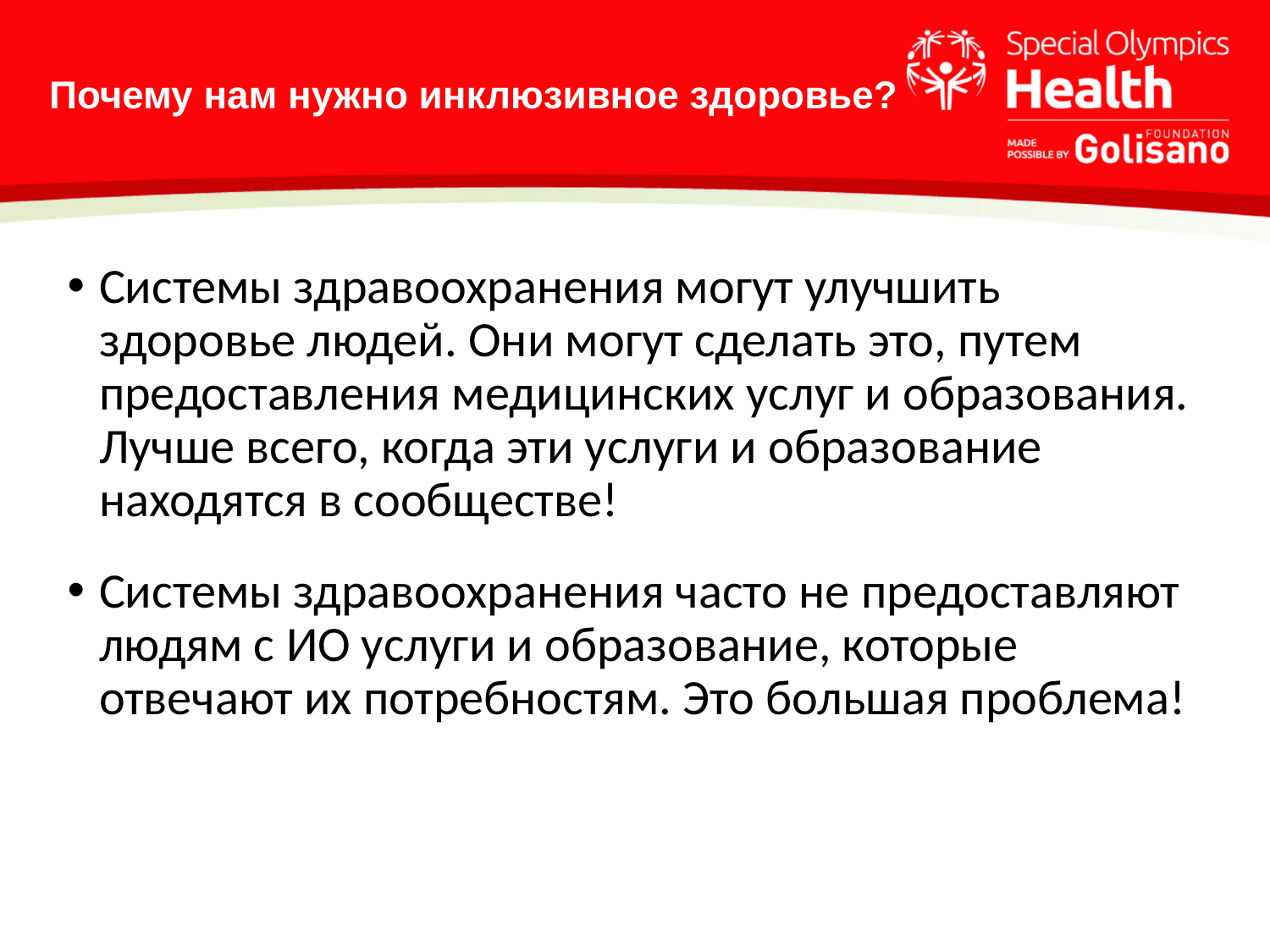

# Почему нам нужно инклюзивное здоровье?
Системы здравоохранения могут улучшить здоровье людей. Они могут сделать это, путем предоставления медицинских услуг и образования. Лучше всего, когда эти услуги и образование находятся в сообществе!
Системы здравоохранения часто не предоставляют людям с ИО услуги и образование, которые отвечают их потребностям. Это большая проблема!